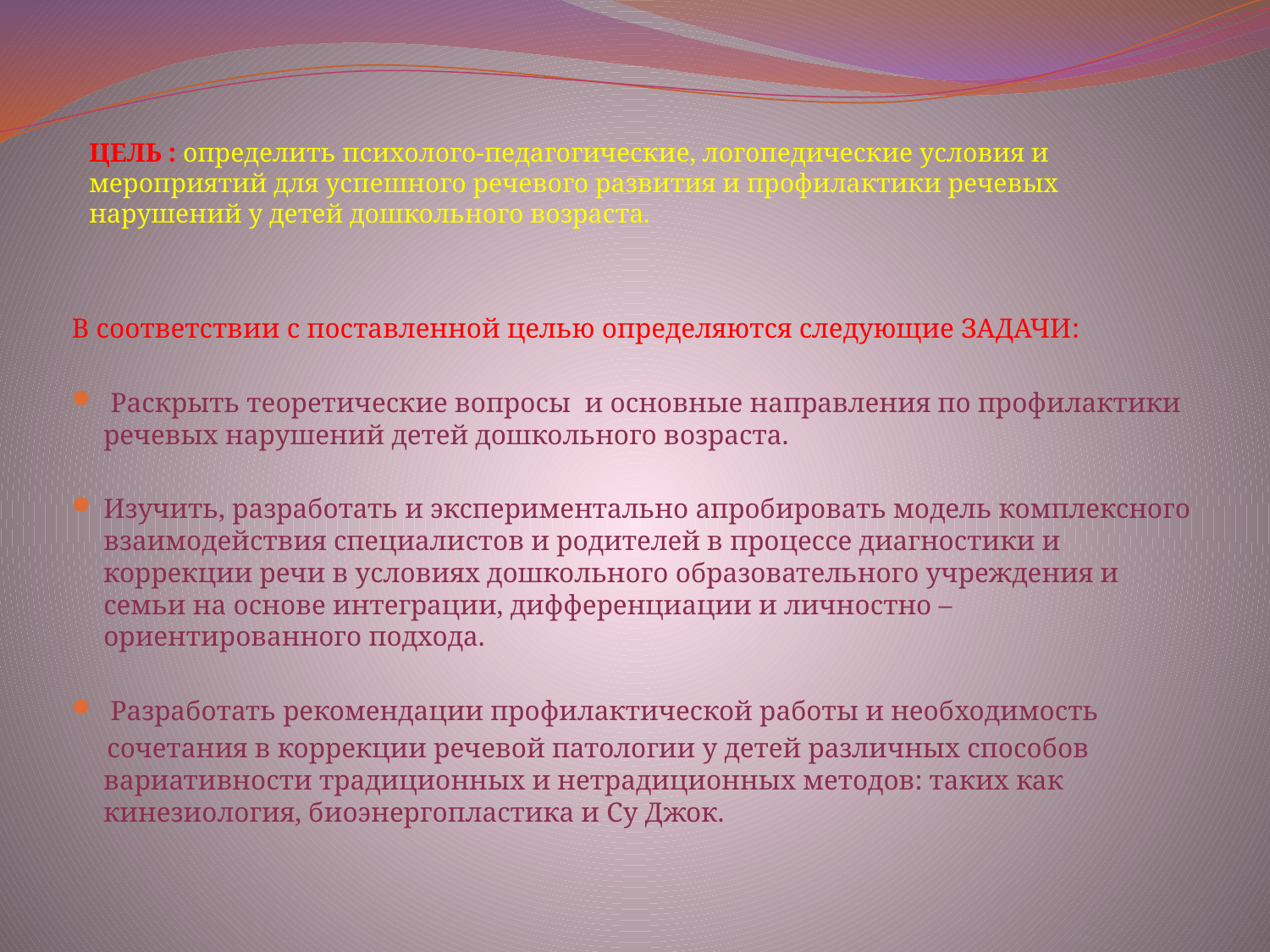

# ЦЕЛЬ : определить психолого-педагогические, логопедические условия и мероприятий для успешного речевого развития и профилактики речевых нарушений у детей дошкольного возраста.

В соответствии с поставленной целью определяются следующие ЗАДАЧИ:

 Раскрыть теоретические вопросы  и основные направления по профилактики речевых нарушений детей дошкольного возраста.

Изучить, разработать и экспериментально апробировать модель комплексного взаимодействия специалистов и родителей в процессе диагностики и коррекции речи в условиях дошкольного образовательного учреждения и семьи на основе интеграции, дифференциации и личностно – ориентированного подхода.

 Разработать рекомендации профилактической работы и необходимость
     сочетания в коррекции речевой патологии у детей различных способов вариативности традиционных и нетрадиционных методов: таких как кинезиология, биоэнергопластика и Су Джок.